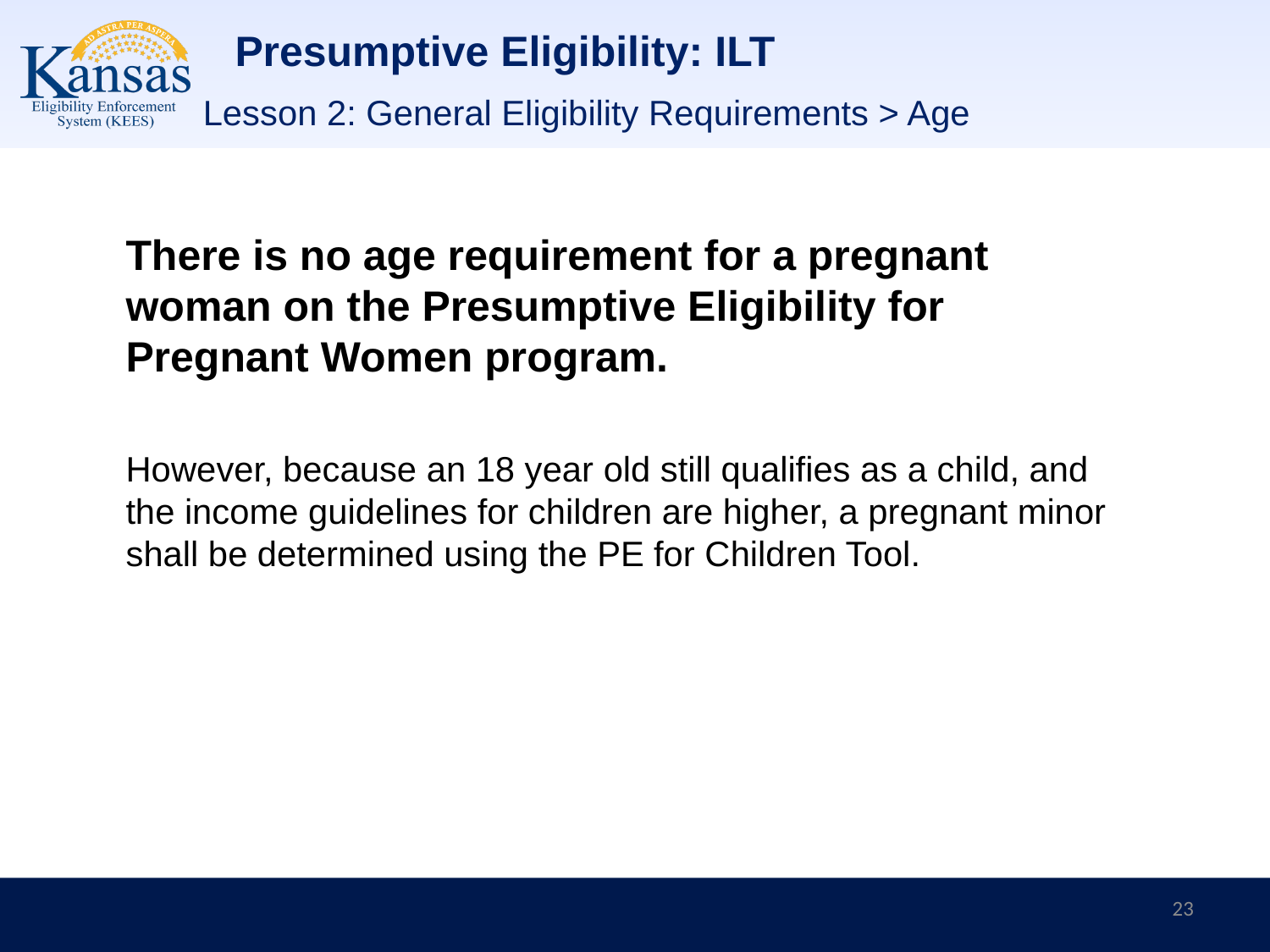

# Presumptive Eligibility: ILT
Lesson 2: General Eligibility Requirements > Age
There is no age requirement for a pregnant woman on the Presumptive Eligibility for Pregnant Women program.

However, because an 18 year old still qualifies as a child, and the income guidelines for children are higher, a pregnant minor shall be determined using the PE for Children Tool.

23